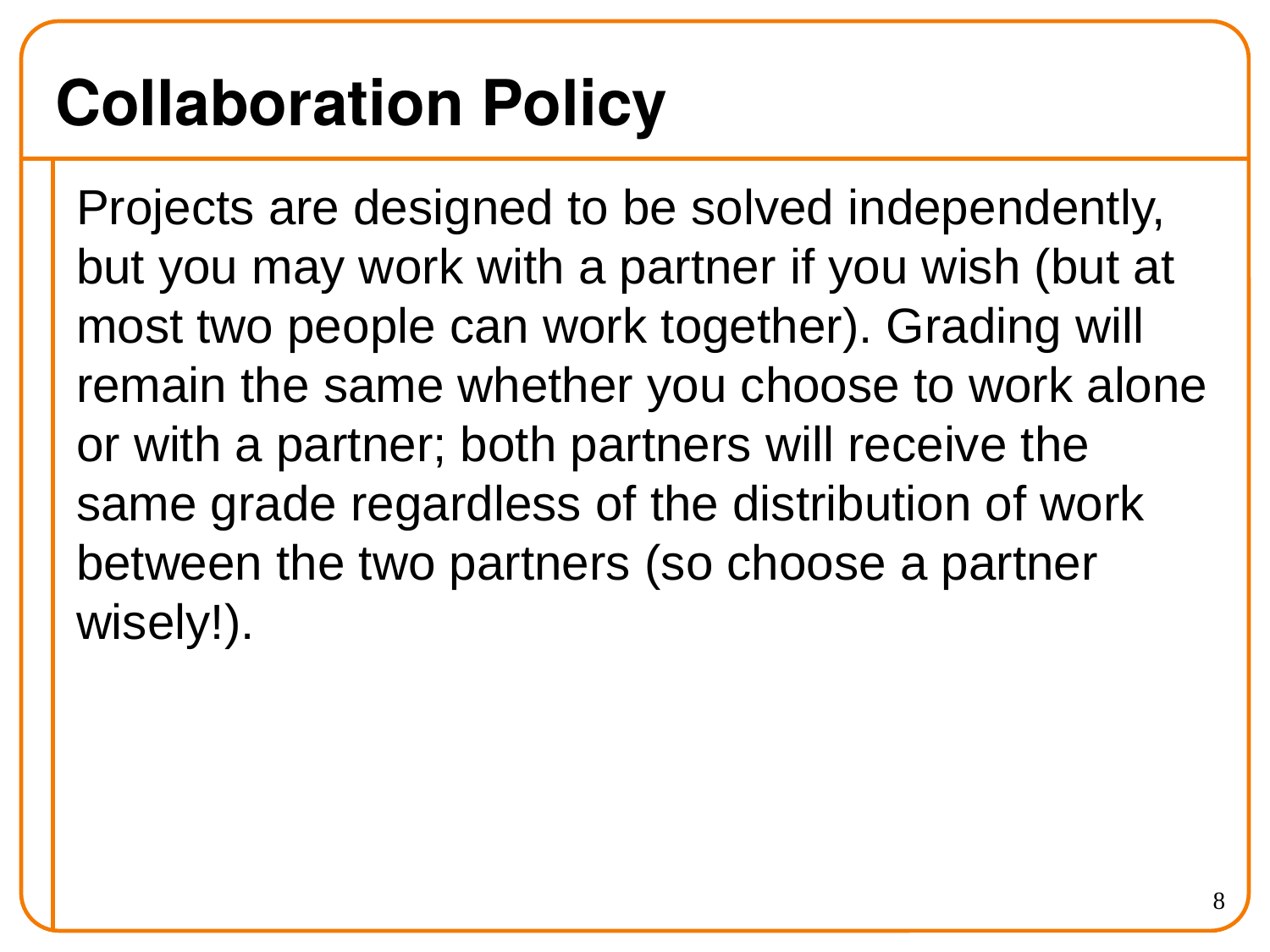

# Collaboration Policy
Projects are designed to be solved independently, but you may work with a partner if you wish (but at most two people can work together). Grading will remain the same whether you choose to work alone or with a partner; both partners will receive the same grade regardless of the distribution of work between the two partners (so choose a partner wisely!).

8